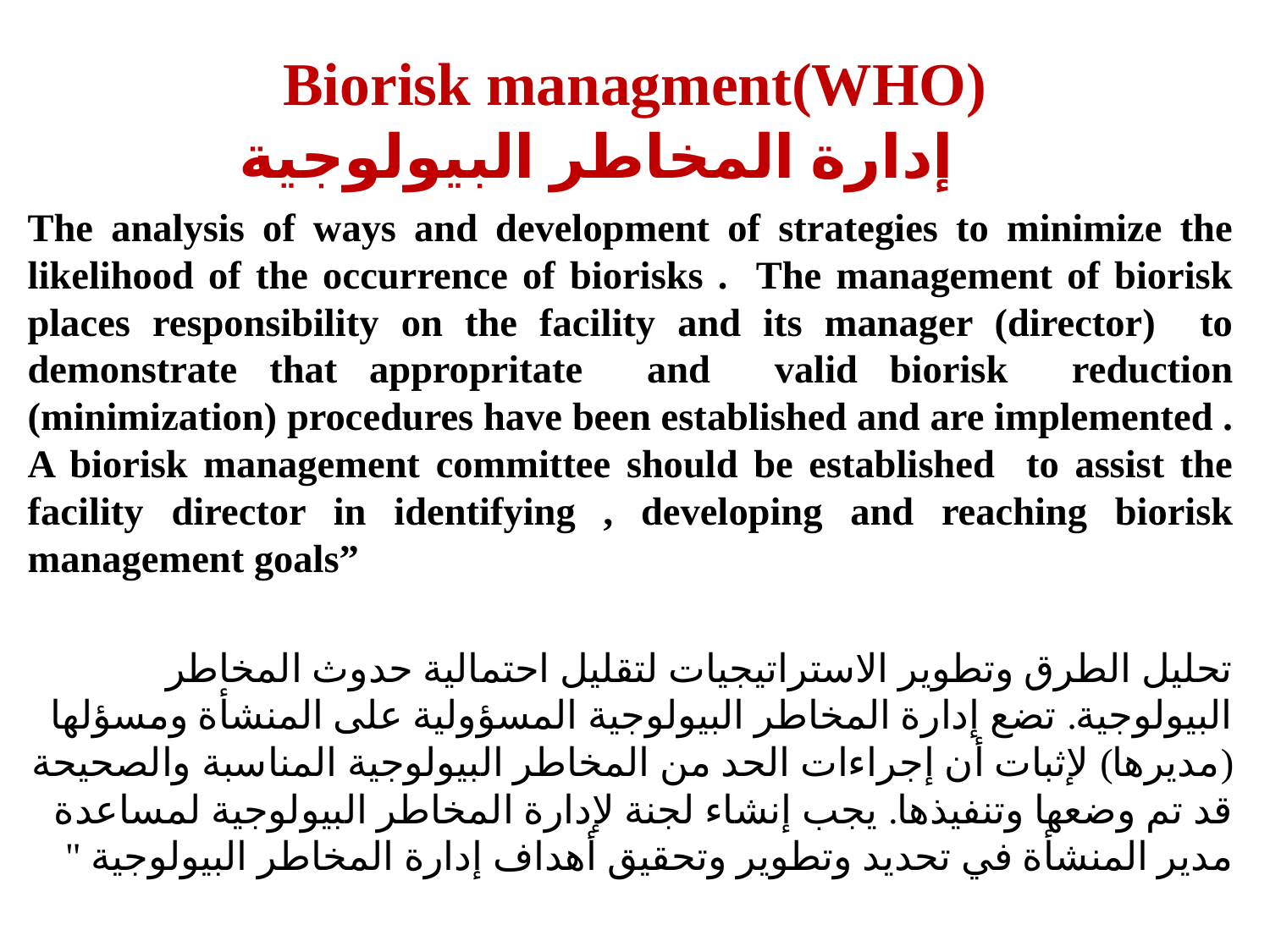

# Biorisk managment(WHO) إدارة المخاطر البيولوجية
The analysis of ways and development of strategies to minimize the likelihood of the occurrence of biorisks .  The management of biorisk places responsibility on the facility and its manager (director)  to demonstrate that appropritate  and  valid biorisk  reduction (minimization) procedures have been established and are implemented . A biorisk management committee should be established  to assist the facility director in identifying , developing and reaching biorisk management goals”

تحليل الطرق وتطوير الاستراتيجيات لتقليل احتمالية حدوث المخاطر البيولوجية. تضع إدارة المخاطر البيولوجية المسؤولية على المنشأة ومسؤلها (مديرها) لإثبات أن إجراءات الحد من المخاطر البيولوجية المناسبة والصحيحة قد تم وضعها وتنفيذها. يجب إنشاء لجنة لإدارة المخاطر البيولوجية لمساعدة مدير المنشأة في تحديد وتطوير وتحقيق أهداف إدارة المخاطر البيولوجية "